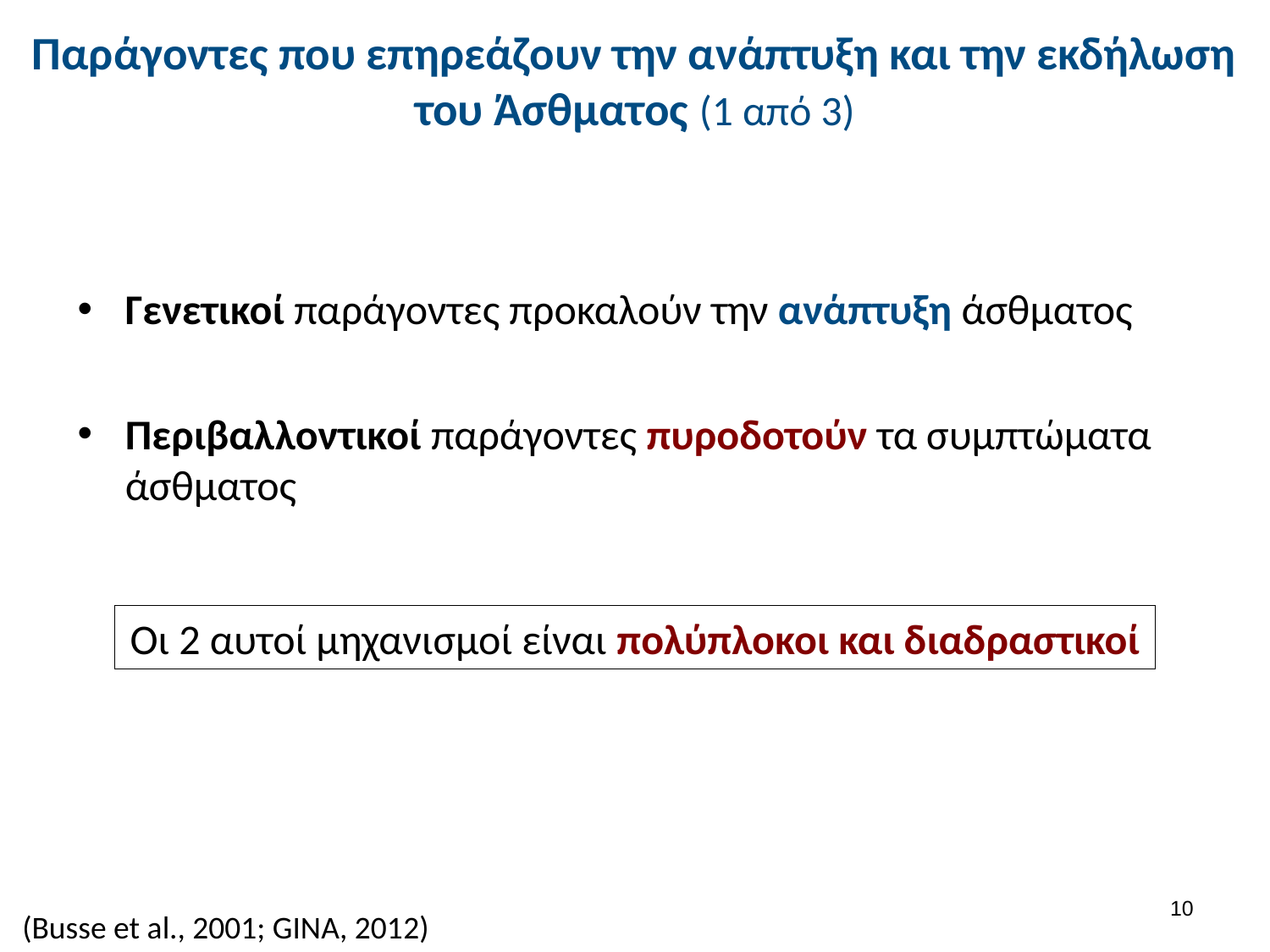

# Παράγοντες που επηρεάζουν την ανάπτυξη και την εκδήλωση του Άσθματος (1 από 3)
Γενετικοί παράγοντες προκαλούν την ανάπτυξη άσθματος
Περιβαλλοντικοί παράγοντες πυροδοτούν τα συμπτώματα άσθματος

Οι 2 αυτοί μηχανισμοί είναι πολύπλοκοι και διαδραστικοί
10
 (Busse et al., 2001; GINA, 2012)